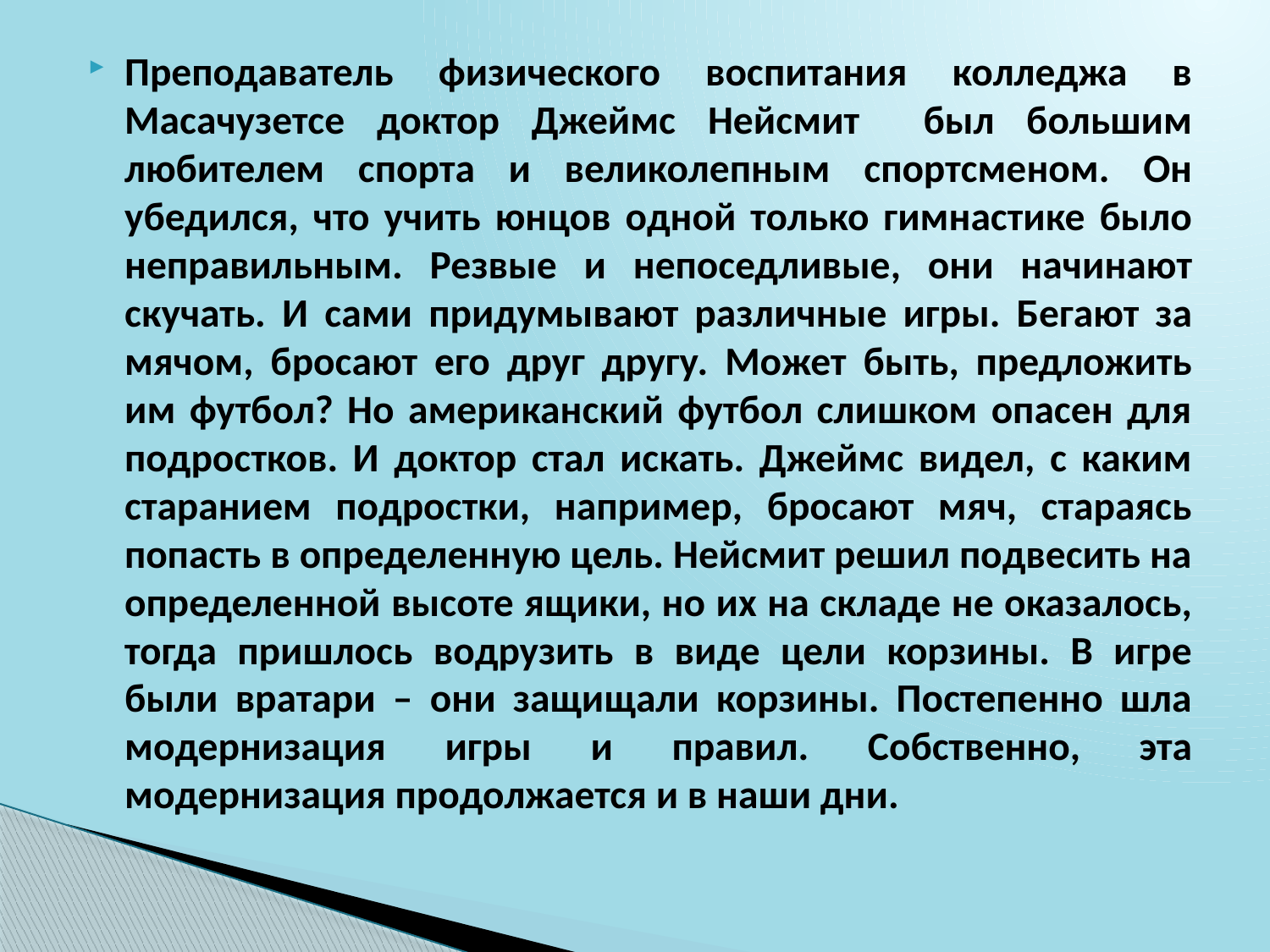

Преподаватель физического воспитания колледжа в Масачузетсе доктор Джеймс Нейсмит  был большим любителем спорта и великолепным спортсменом. Он убедился, что учить юнцов одной только гимнастике было неправильным. Резвые и непоседливые, они начинают скучать. И сами придумывают различные игры. Бегают за мячом, бросают его друг другу. Может быть, предложить им футбол? Но американский футбол слишком опасен для подростков. И доктор стал искать. Джеймс видел, с каким старанием подростки, например, бросают мяч, стараясь попасть в определенную цель. Нейсмит решил подвесить на определенной высоте ящики, но их на складе не оказалось, тогда пришлось водрузить в виде цели корзины. В игре были вратари – они защищали корзины. Постепенно шла модернизация игры и правил. Собственно, эта модернизация продолжается и в наши дни.